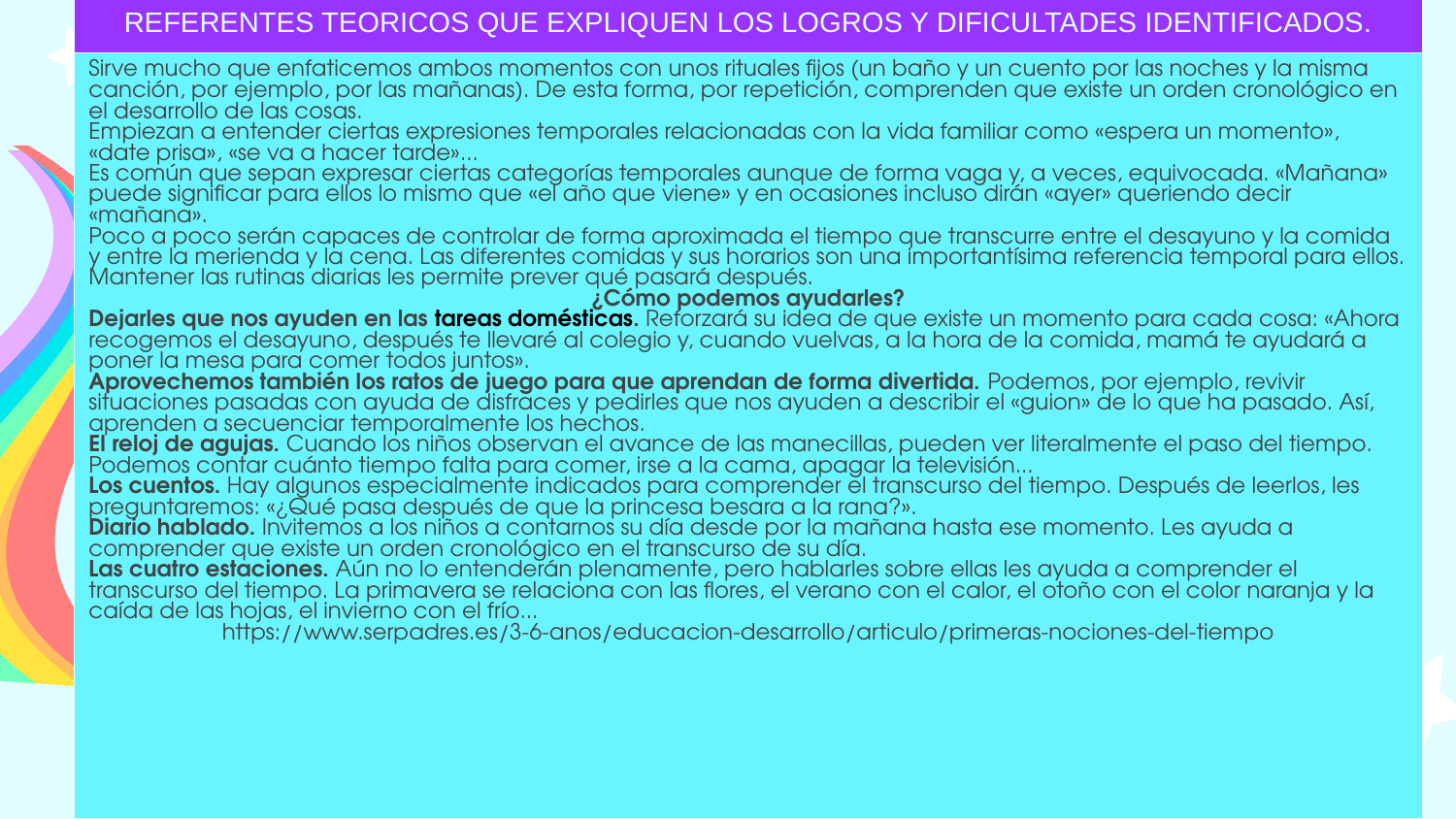

| REFERENTES TEORICOS QUE EXPLIQUEN LOS LOGROS Y DIFICULTADES IDENTIFICADOS. |
| --- |
| Sirve mucho que enfaticemos ambos momentos con unos rituales fijos (un baño y un cuento por las noches y la misma canción, por ejemplo, por las mañanas). De esta forma, por repetición, comprenden que existe un orden cronológico en el desarrollo de las cosas. Empiezan a entender ciertas expresiones temporales relacionadas con la vida familiar como «espera un momento», «date prisa», «se va a hacer tarde»... Es común que sepan expresar ciertas categorías temporales aunque de forma vaga y, a veces, equivocada. «Mañana» puede significar para ellos lo mismo que «el año que viene» y en ocasiones incluso dirán «ayer» queriendo decir «mañana». Poco a poco serán capaces de controlar de forma aproximada el tiempo que transcurre entre el desayuno y la comida y entre la merienda y la cena. Las diferentes comidas y sus horarios son una importantísima referencia temporal para ellos. Mantener las rutinas diarias les permite prever qué pasará después. ¿Cómo podemos ayudarles? Dejarles que nos ayuden en las tareas domésticas. Reforzará su idea de que existe un momento para cada cosa: «Ahora recogemos el desayuno, después te llevaré al colegio y, cuando vuelvas, a la hora de la comida, mamá te ayudará a poner la mesa para comer todos juntos». Aprovechemos también los ratos de juego para que aprendan de forma divertida. Podemos, por ejemplo, revivir situaciones pasadas con ayuda de disfraces y pedirles que nos ayuden a describir el «guion» de lo que ha pasado. Así, aprenden a secuenciar temporalmente los hechos. El reloj de agujas. Cuando los niños observan el avance de las manecillas, pueden ver literalmente el paso del tiempo. Podemos contar cuánto tiempo falta para comer, irse a la cama, apagar la televisión... Los cuentos. Hay algunos especialmente indicados para comprender el transcurso del tiempo. Después de leerlos, les preguntaremos: «¿Qué pasa después de que la princesa besara a la rana?». Diario hablado. Invitemos a los niños a contarnos su día desde por la mañana hasta ese momento. Les ayuda a comprender que existe un orden cronológico en el transcurso de su día. Las cuatro estaciones. Aún no lo entenderán plenamente, pero hablarles sobre ellas les ayuda a comprender el transcurso del tiempo. La primavera se relaciona con las flores, el verano con el calor, el otoño con el color naranja y la caída de las hojas, el invierno con el frío... https://www.serpadres.es/3-6-anos/educacion-desarrollo/articulo/primeras-nociones-del-tiempo |